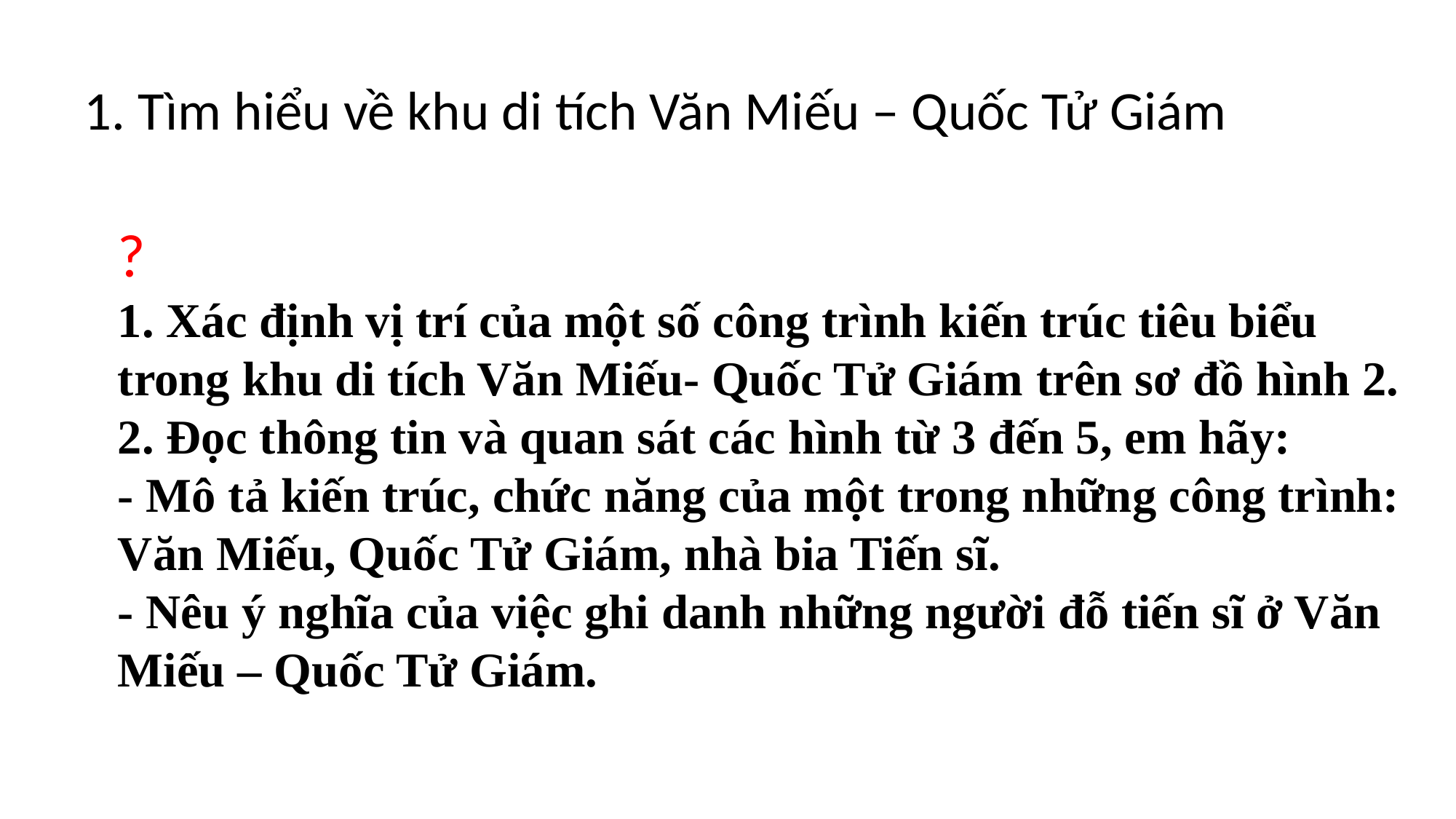

1. Tìm hiểu về khu di tích Văn Miếu – Quốc Tử Giám
?
1. Xác định vị trí của một số công trình kiến trúc tiêu biểu trong khu di tích Văn Miếu- Quốc Tử Giám trên sơ đồ hình 2.
2. Đọc thông tin và quan sát các hình từ 3 đến 5, em hãy:
- Mô tả kiến trúc, chức năng của một trong những công trình: Văn Miếu, Quốc Tử Giám, nhà bia Tiến sĩ.
- Nêu ý nghĩa của việc ghi danh những người đỗ tiến sĩ ở Văn Miếu – Quốc Tử Giám.